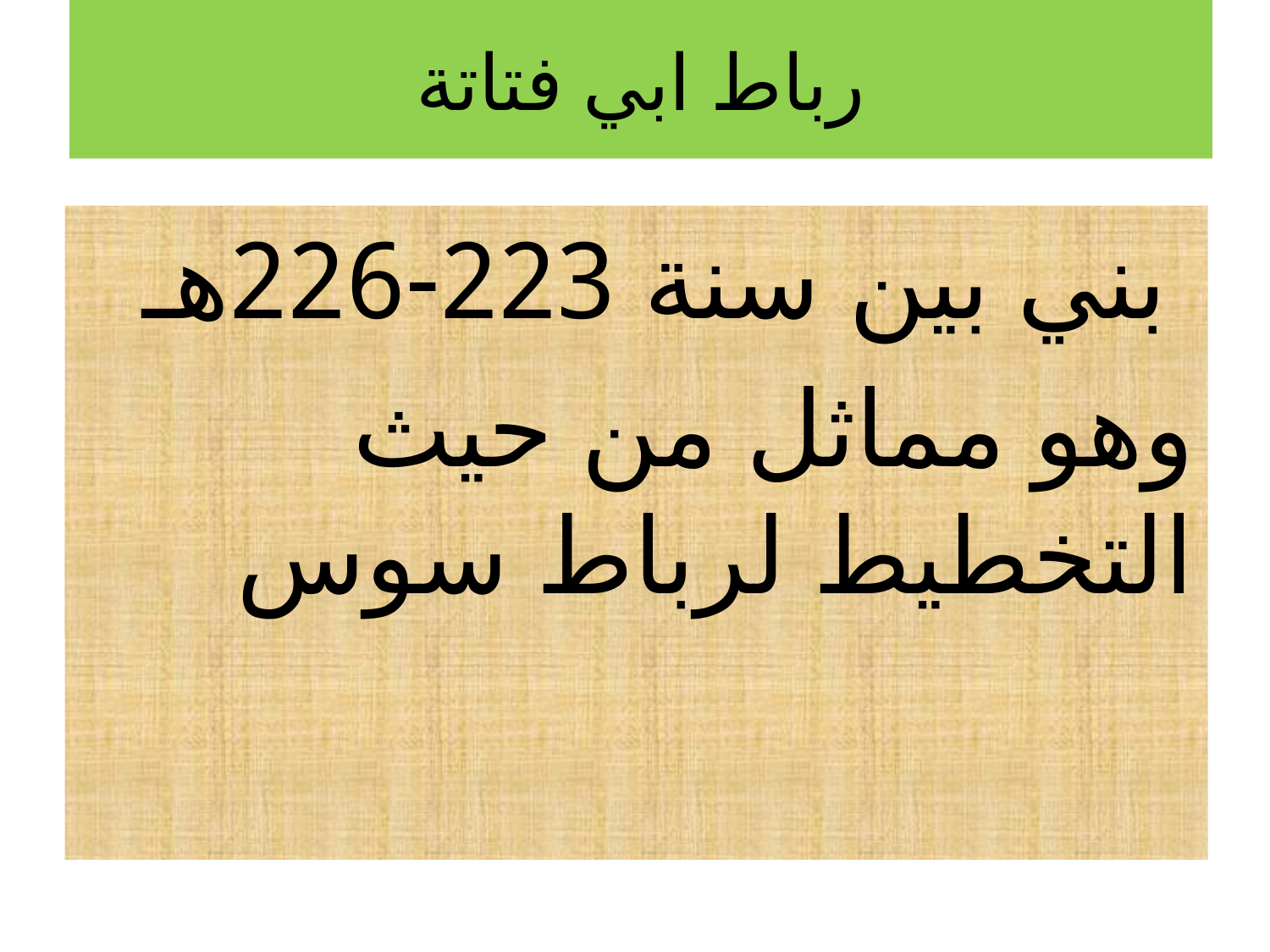

# رباط ابي فتاتة
بني بين سنة 223-226هـ
وهو مماثل من حيث التخطيط لرباط سوس